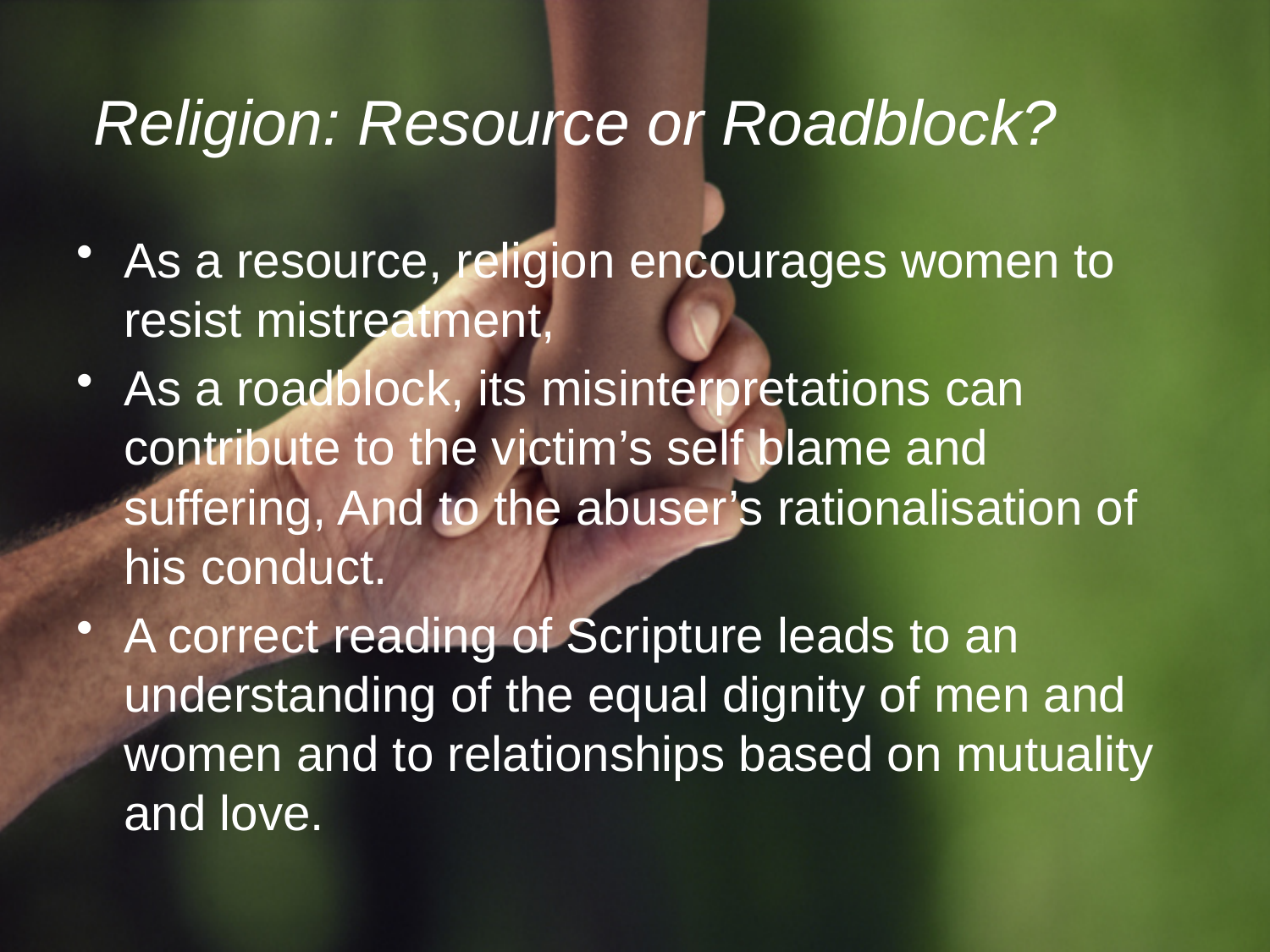

# Religion: Resource or Roadblock?
As a resource, religion encourages women to resist mistreatment,
As a roadblock, its misinterpretations can contribute to the victim’s self blame and suffering, And to the abuser’s rationalisation of his conduct.
A correct reading of Scripture leads to an understanding of the equal dignity of men and women and to relationships based on mutuality and love.